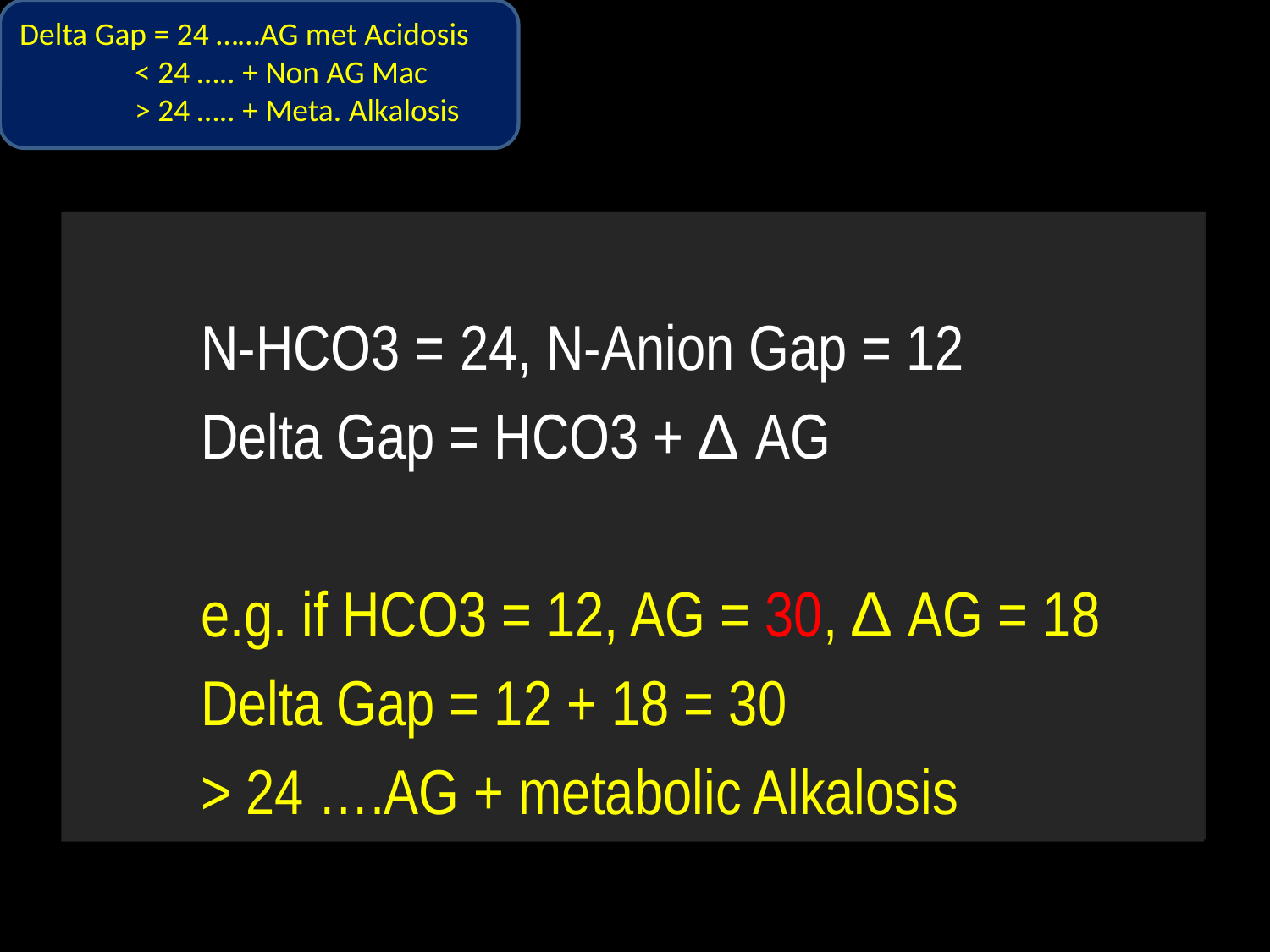

Delta Gap = 24 ……AG met Acidosis
                < 24 ….. + Non AG Mac
                > 24 ….. + Meta. Alkalosis
N-HCO3 = 24,      N-Anion Gap = 12
Delta Gap = HCO3 + ∆AG

e.g. if HCO3= 12, AG = 24, ∆ AG = 12
      Delta gap = 12 + 12 = 24
….Pure AG Metabolic Acidosis

N-HCO3 = 24, N-Anion Gap = 12
Delta Gap = HCO3 + ∆ AG

e.g. if HCO3 = 12, AG = 30, ∆ AG = 18
Delta Gap = 12 + 18 = 30
> 24 ….AG + metabolic Alkalosis
N-HCO3 = 24, N-Anion Gap = 12
Delta Gap = HCO3 + ∆ AG

e.g. if HCO3 = 12, AG = 20, ∆ AG = 8
Delta Gap = 12 + 8 = 20,
< 24 …AG + Non AG metabolic Acidosis